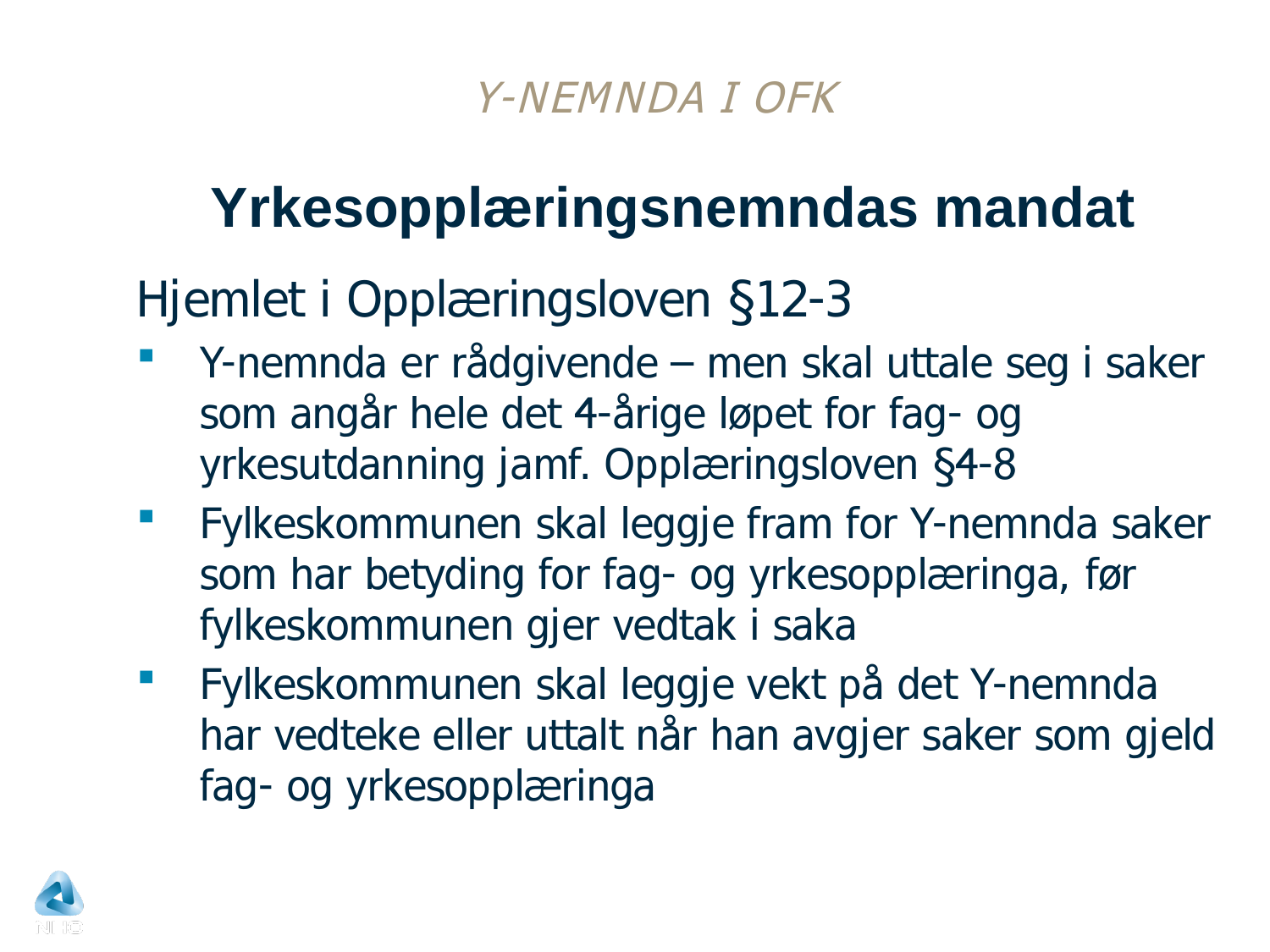

# Y-NEMNDA I OFK
Yrkesopplæringsnemndas mandat
Hjemlet i Opplæringsloven §12-3
Y-nemnda er rådgivende – men skal uttale seg i saker som angår hele det 4-årige løpet for fag- og yrkesutdanning jamf. Opplæringsloven §4-8
Fylkeskommunen skal leggje fram for Y-nemnda saker som har betyding for fag- og yrkesopplæringa, før fylkeskommunen gjer vedtak i saka
Fylkeskommunen skal leggje vekt på det Y-nemnda har vedteke eller uttalt når han avgjer saker som gjeld fag- og yrkesopplæringa